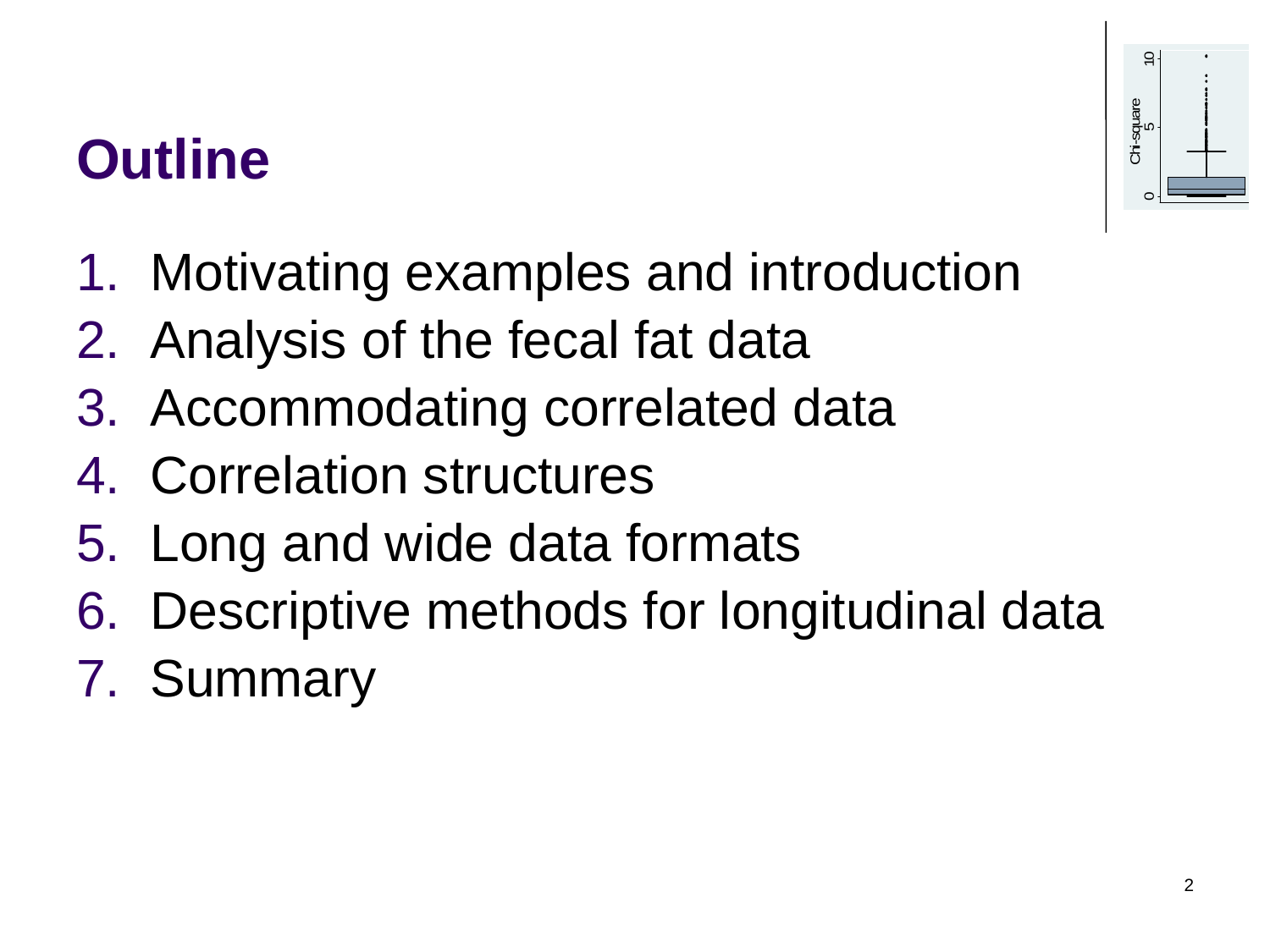

# Outline
Motivating examples and introduction
Analysis of the fecal fat data
Accommodating correlated data
Correlation structures
Long and wide data formats
Descriptive methods for longitudinal data
Summary
2